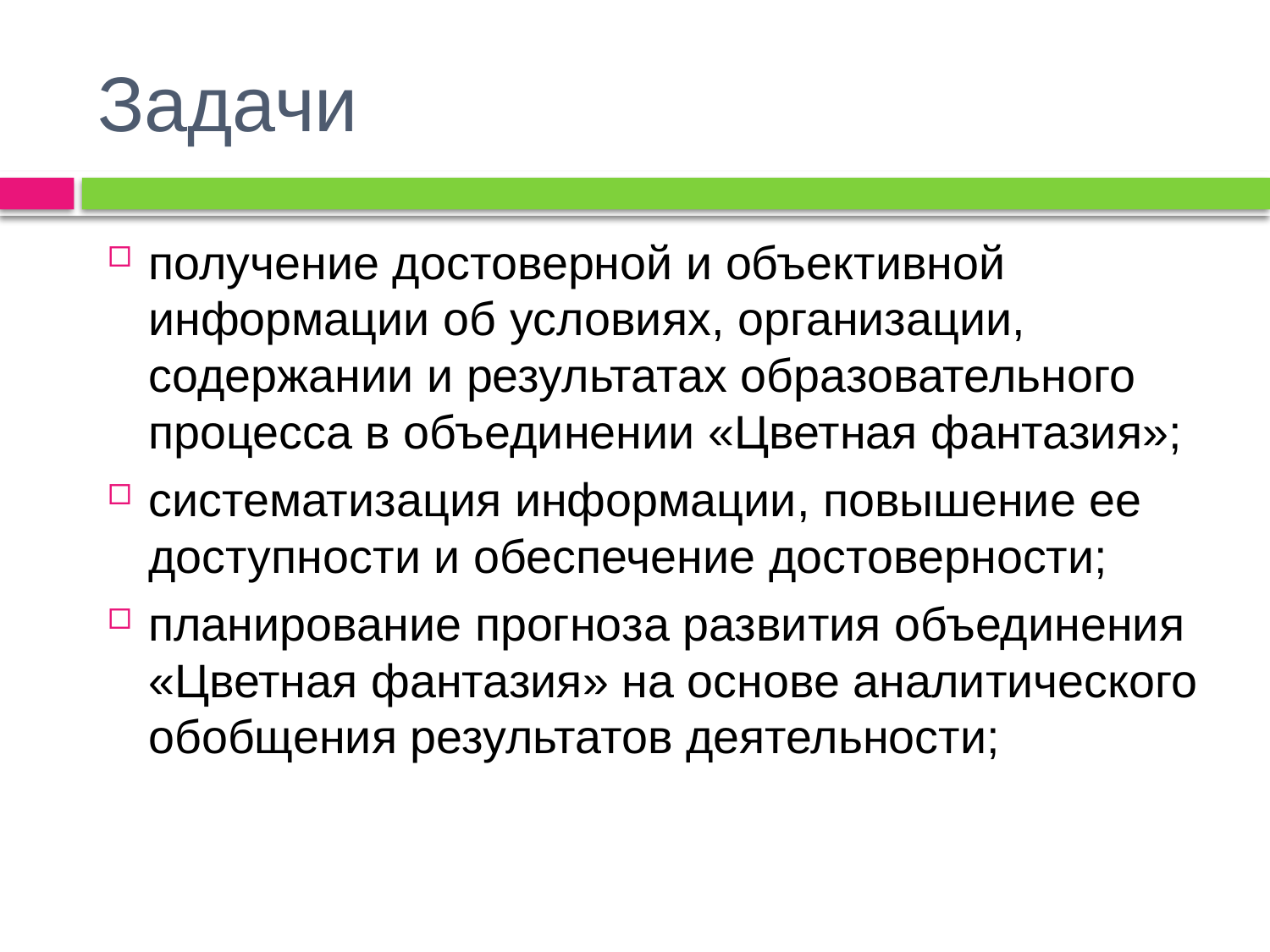

# Задачи
получение достоверной и объективной информации об условиях, организации, содержании и результатах образовательного процесса в объединении «Цветная фантазия»;
систематизация информации, повышение ее доступности и обеспечение достоверности;
планирование прогноза развития объединения «Цветная фантазия» на основе аналитического обобщения результатов деятельности;